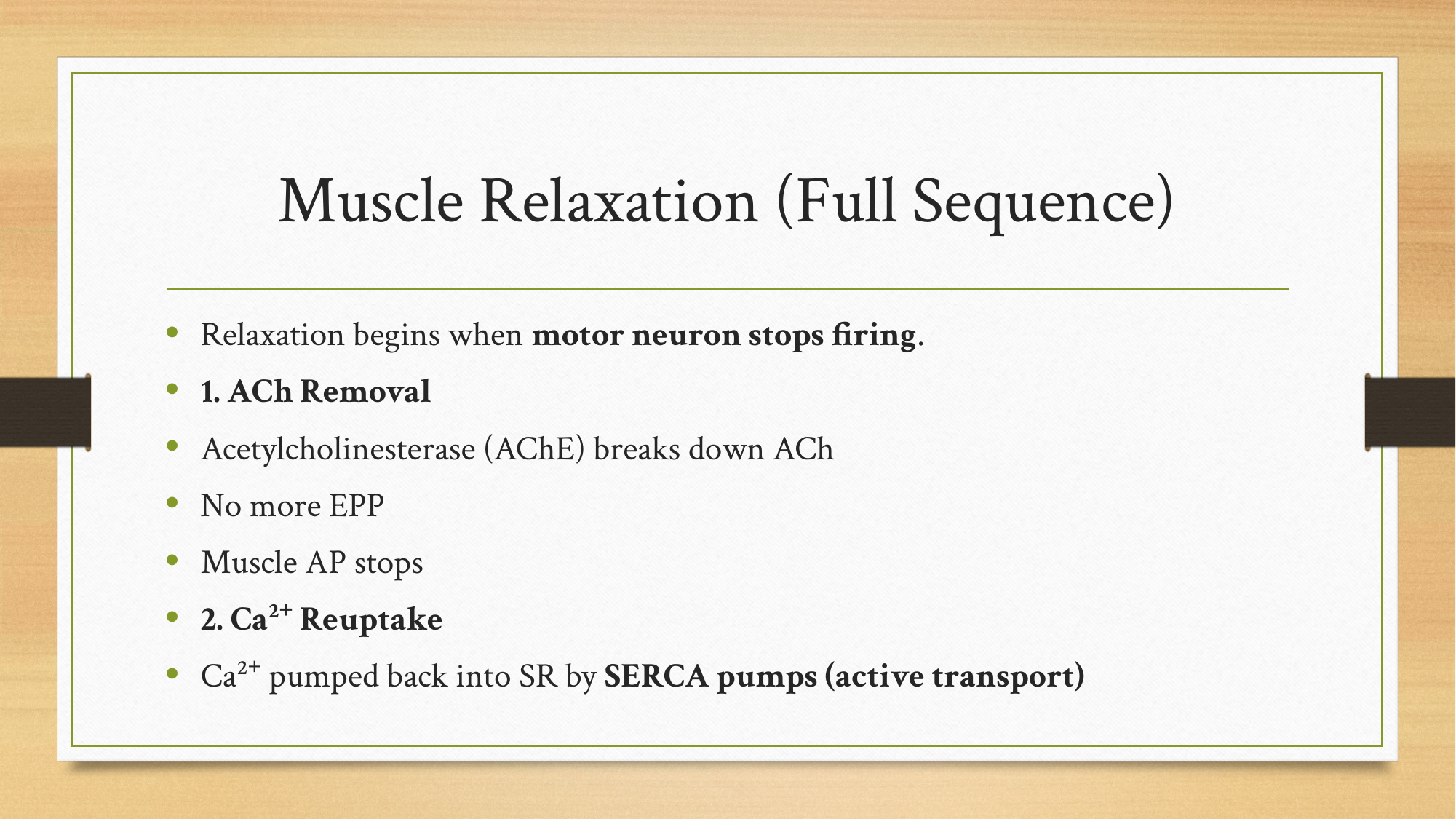

# Muscle Relaxation (Full Sequence)
Relaxation begins when motor neuron stops firing.
1. ACh Removal
Acetylcholinesterase (AChE) breaks down ACh
No more EPP
Muscle AP stops
2. Ca²⁺ Reuptake
Ca²⁺ pumped back into SR by SERCA pumps (active transport)